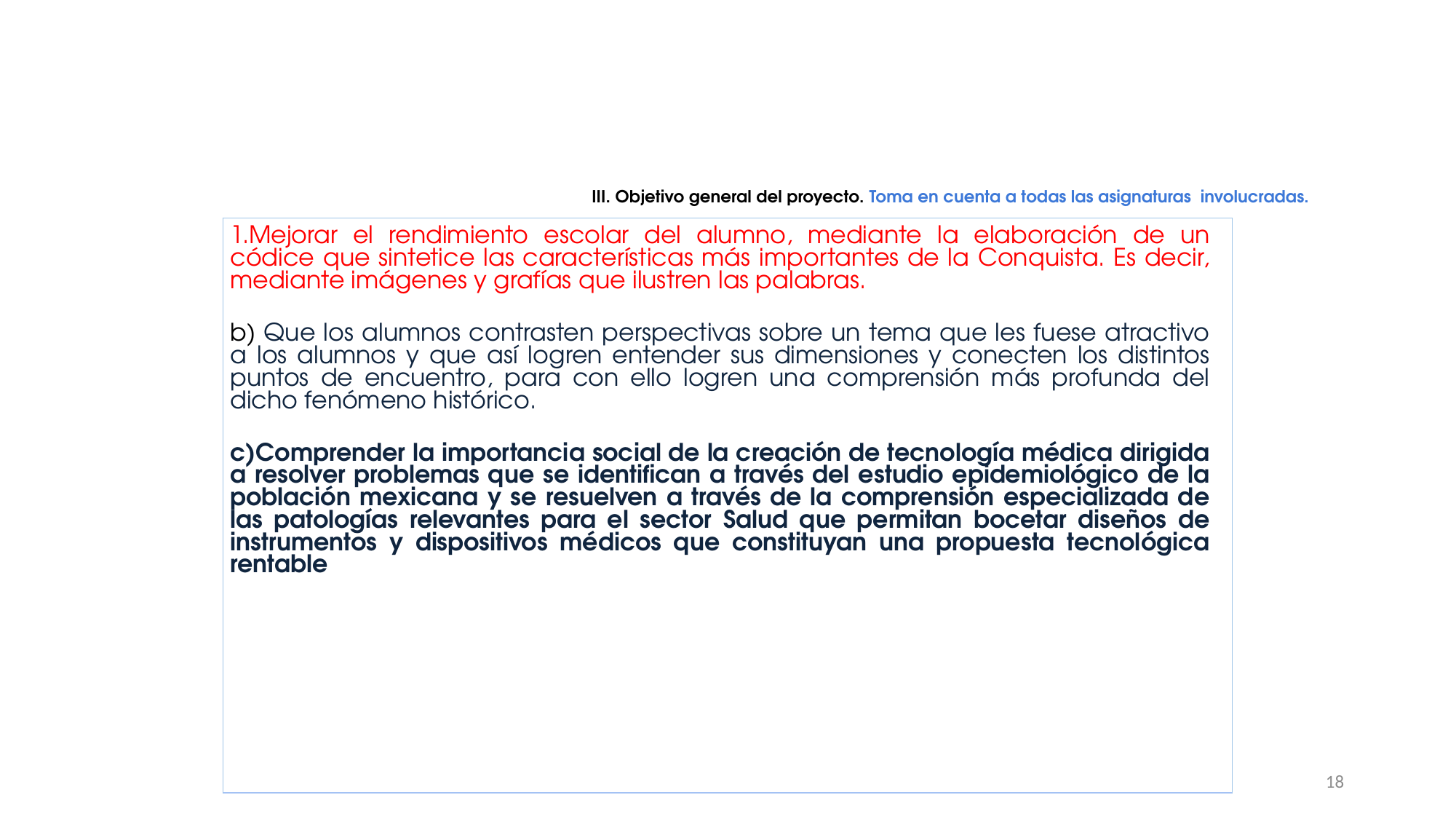

III. Objetivo general del proyecto. Toma en cuenta a todas las asignaturas  involucradas.

| Mejorar el rendimiento escolar del alumno, mediante la elaboración de un códice que sintetice las características más importantes de la Conquista. Es decir, mediante imágenes y grafías que ilustren las palabras. b) Que los alumnos contrasten perspectivas sobre un tema que les fuese atractivo a los alumnos y que así logren entender sus dimensiones y conecten los distintos puntos de encuentro, para con ello logren una comprensión más profunda del dicho fenómeno histórico. c)Comprender la importancia social de la creación de tecnología médica dirigida a resolver problemas que se identifican a través del estudio epidemiológico de la población mexicana y se resuelven a través de la comprensión especializada de las patologías relevantes para el sector Salud que permitan bocetar diseños de instrumentos y dispositivos médicos que constituyan una propuesta tecnológica rentable |
| --- |

18